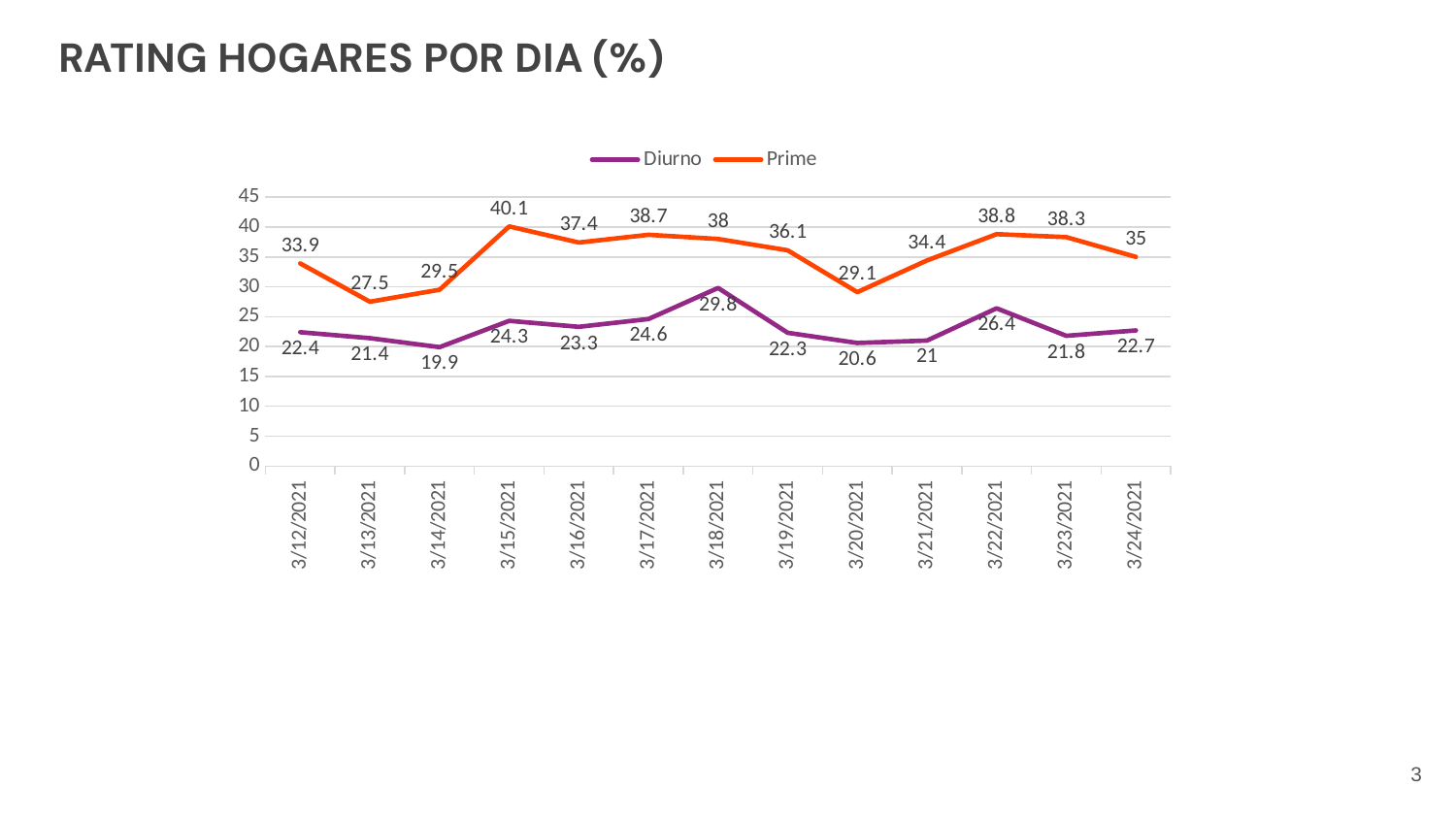

# RATING HOGARES POR DIA (%)

### Chart

| Category | Diurno | Prime |
|---|---|---|
| 44267 | 22.4 | 33.9 |
| 44268 | 21.4 | 27.5 |
| 44269 | 19.9 | 29.5 |
| 44270 | 24.3 | 40.1 |
| 44271 | 23.3 | 37.4 |
| 44272 | 24.6 | 38.7 |
| 44273 | 29.8 | 38.0 |
| 44274 | 22.3 | 36.1 |
| 44275 | 20.6 | 29.1 |
| 44276 | 21.0 | 34.4 |
| 44277 | 26.4 | 38.8 |
| 44278 | 21.8 | 38.3 |
| 44279 | 22.7 | 35.0 |
3